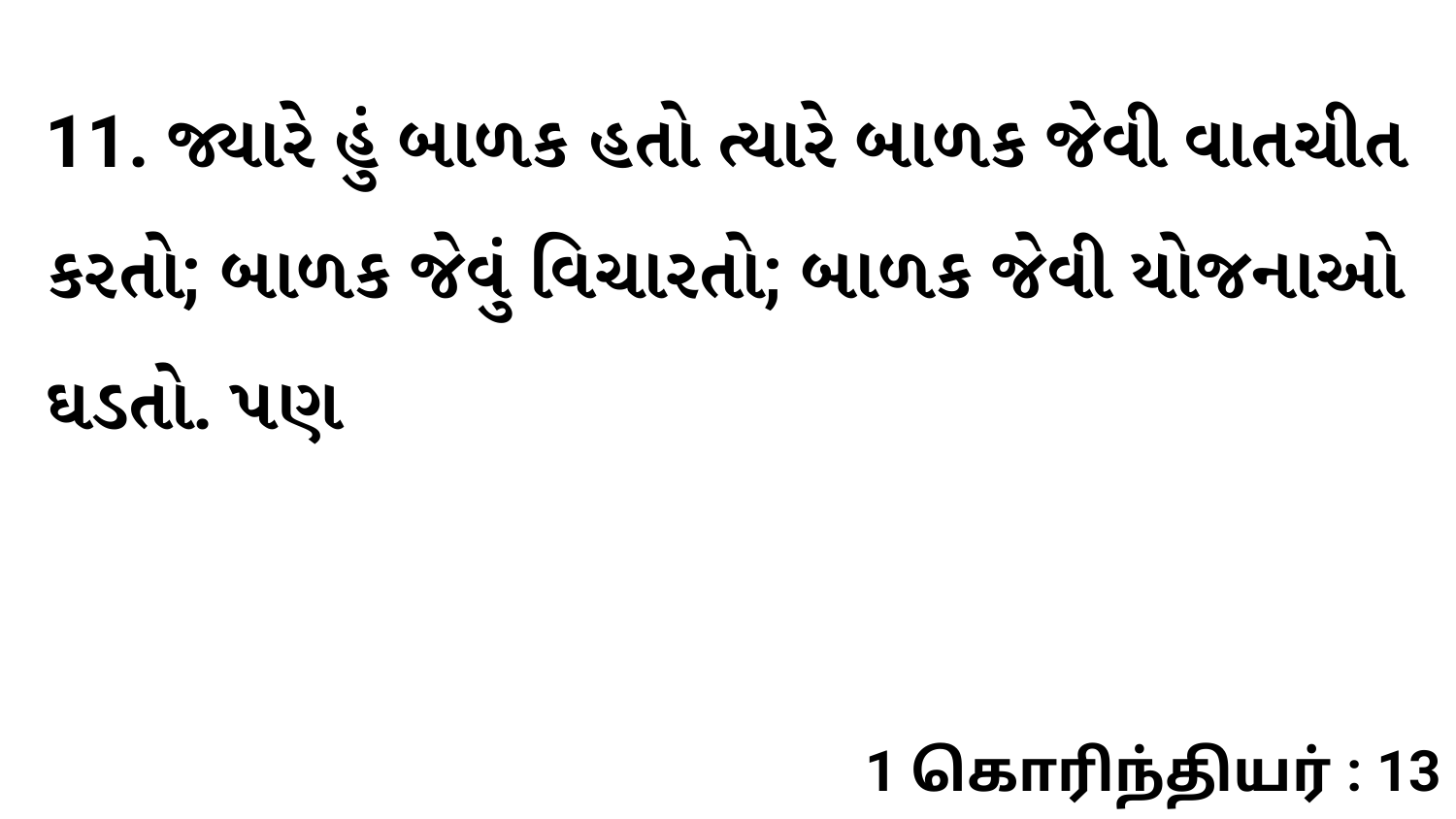

11. જ્યારે હું બાળક હતો ત્યારે બાળક જેવી વાતચીત કરતો; બાળક જેવું વિચારતો; બાળક જેવી યોજનાઓ ઘડતો. પણ
1 கொரிந்தியர் : 13